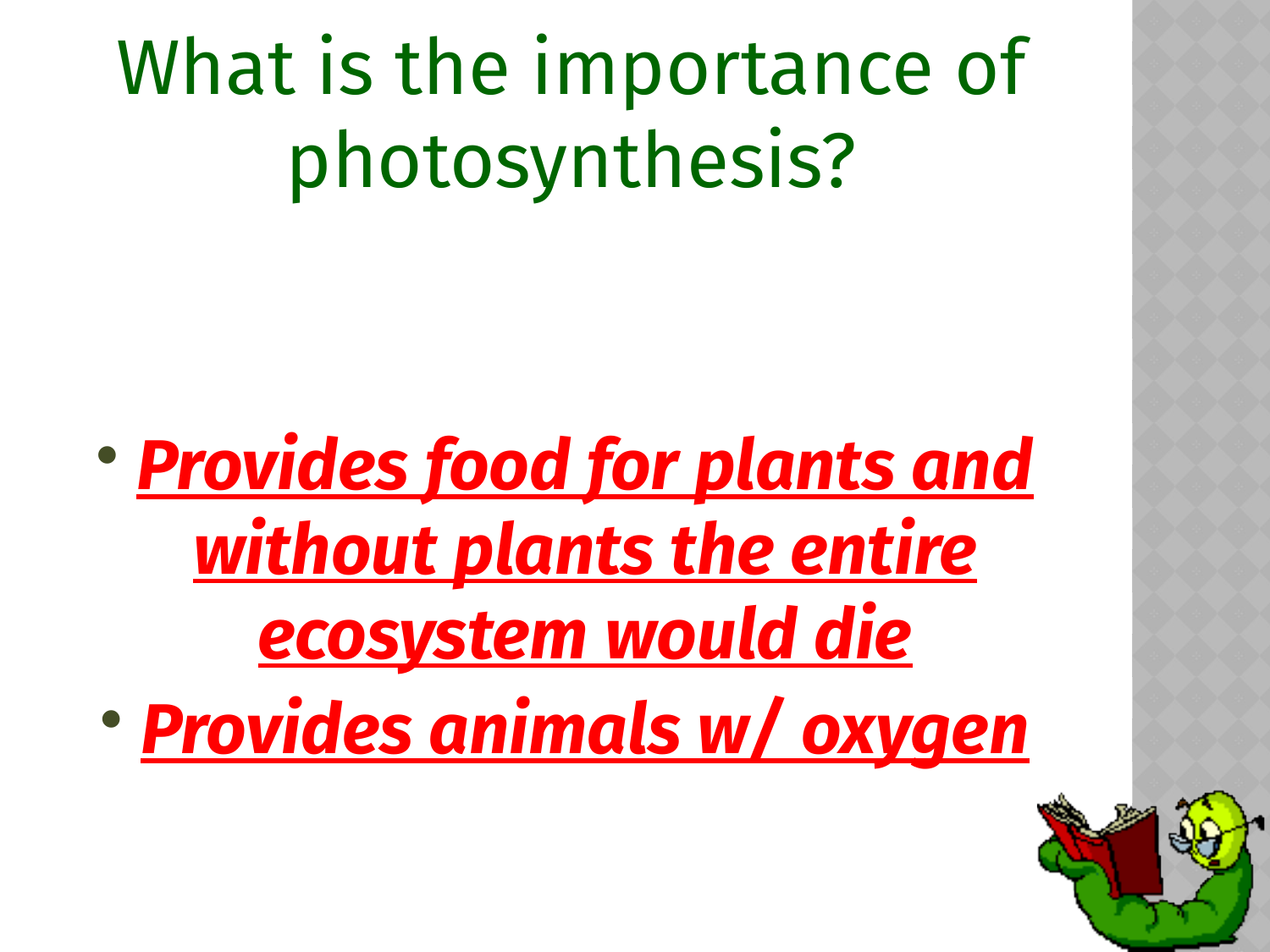

# What is the importance of photosynthesis?
Provides food for plants and without plants the entire ecosystem would die
Provides animals w/ oxygen